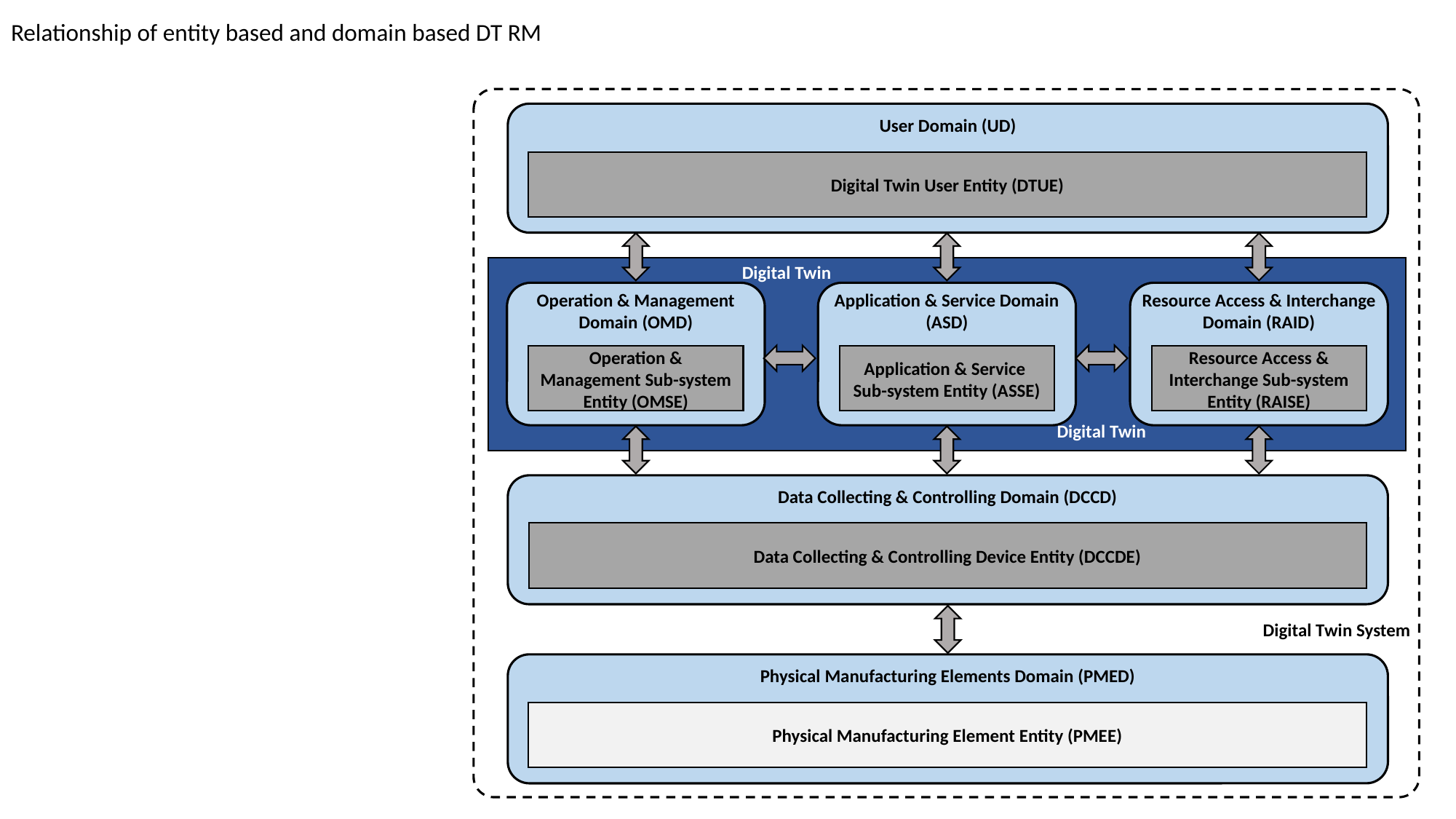

Relationship of entity based and domain based DT RM

User Domain (UD)

Digital Twin User Entity (DTUE)

Digital Twin

Operation & Management Domain (OMD)

Application & Service Domain (ASD)

Resource Access & Interchange Domain (RAID)

Operation & Management Sub-system Entity (OMSE)
Application & Service
Sub-system Entity (ASSE)
Resource Access & Interchange Sub-system Entity (RAISE)
Digital Twin

Data Collecting & Controlling Domain (DCCD)

Data Collecting & Controlling Device Entity (DCCDE)

Digital Twin System
Physical Manufacturing Elements Domain (PMED)

Physical Manufacturing Element Entity (PMEE)